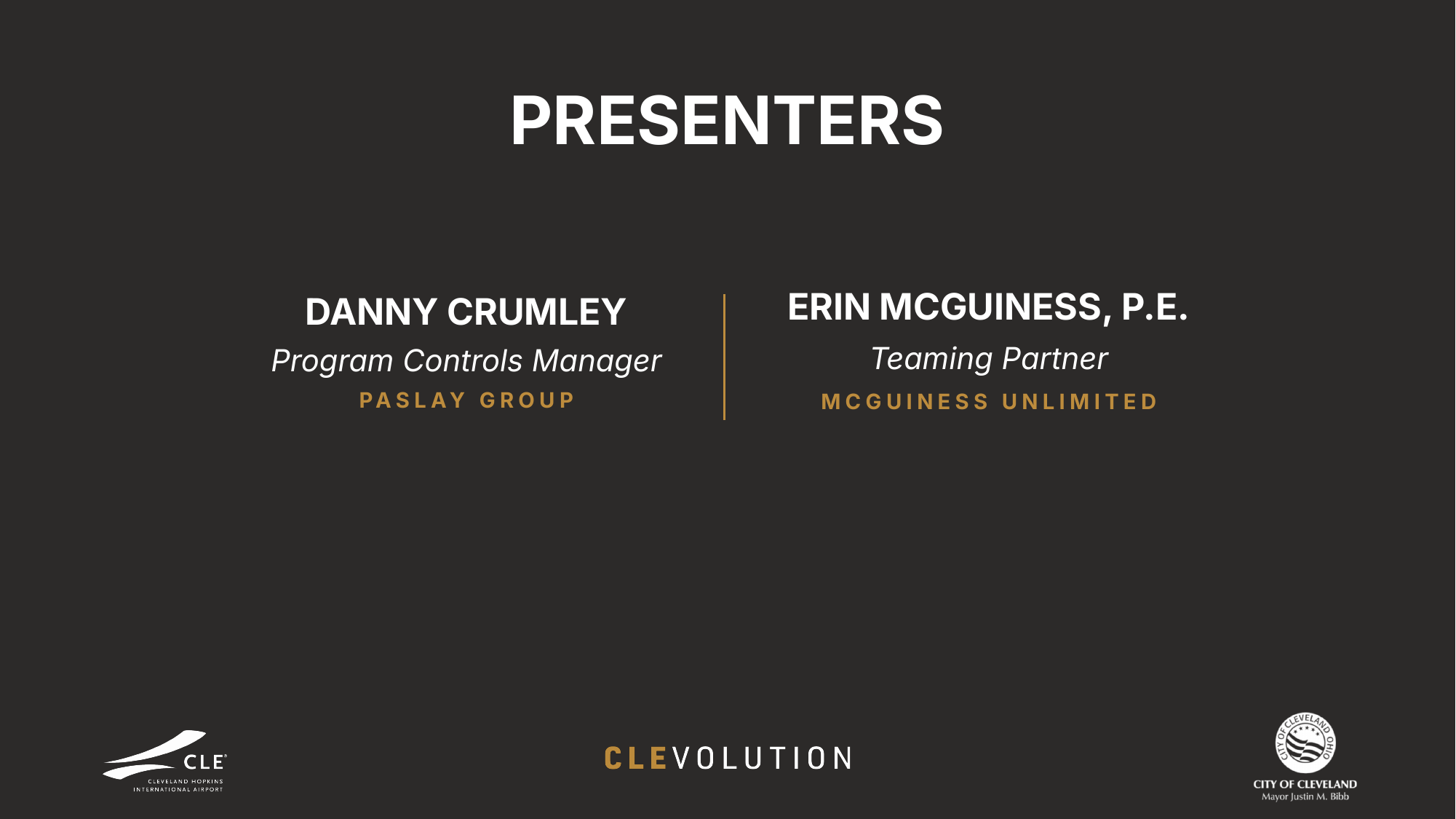

PRESENTERS
DANNY CRUMLEY
Program Controls Manager
PASLAY GROUP
ERIN MCGUINESS, P.E.
Teaming Partner
MCGUINESS UNLIMITED